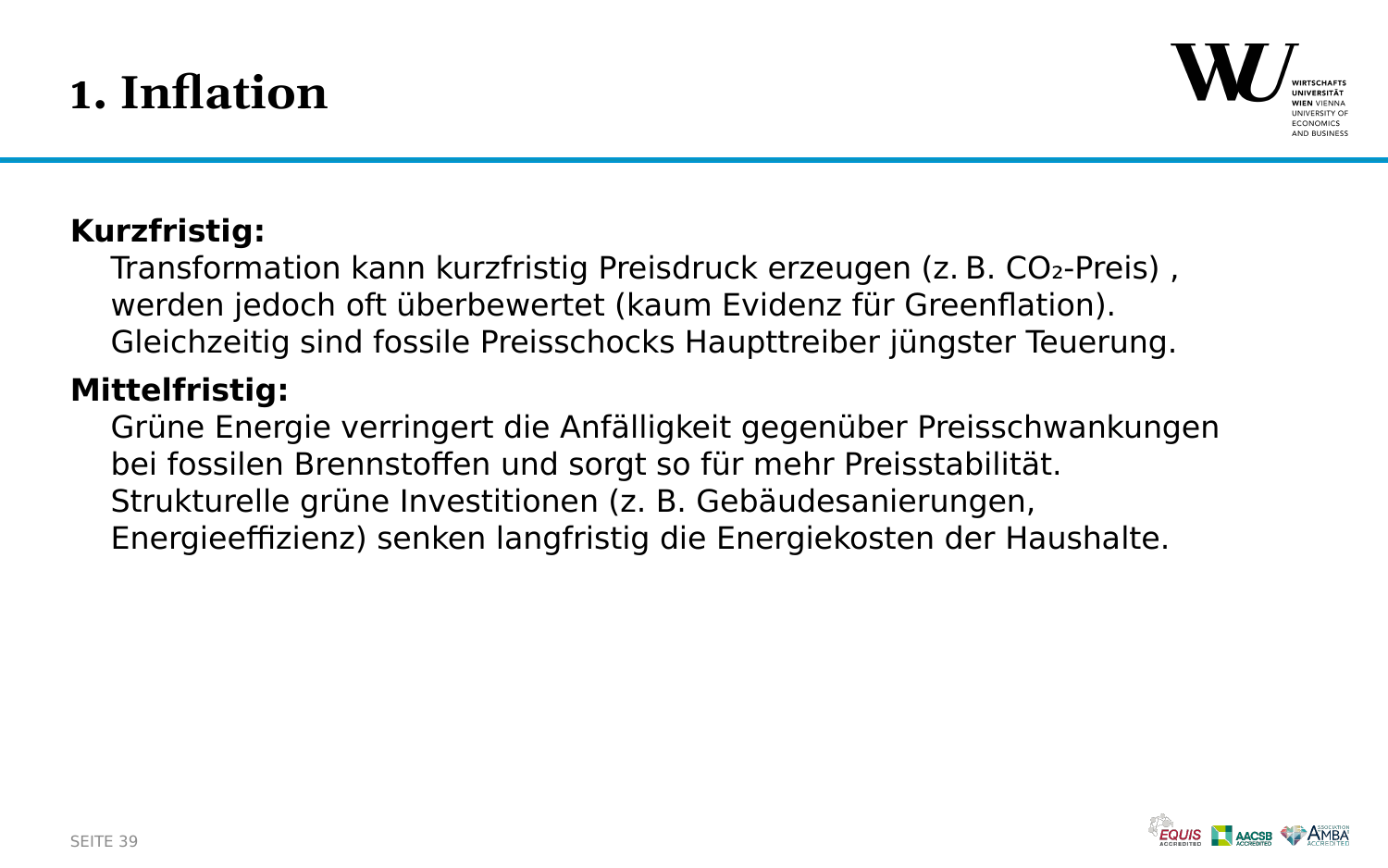

# 1. Inflation
Kurzfristig:
Transformation kann kurzfristig Preisdruck erzeugen (z. B. CO₂-Preis) , werden jedoch oft überbewertet (kaum Evidenz für Greenflation). Gleichzeitig sind fossile Preisschocks Haupttreiber jüngster Teuerung.
Mittelfristig:
Grüne Energie verringert die Anfälligkeit gegenüber Preisschwankungen bei fossilen Brennstoffen und sorgt so für mehr Preisstabilität. Strukturelle grüne Investitionen (z. B. Gebäudesanierungen, Energieeffizienz) senken langfristig die Energiekosten der Haushalte.

SEITE 39